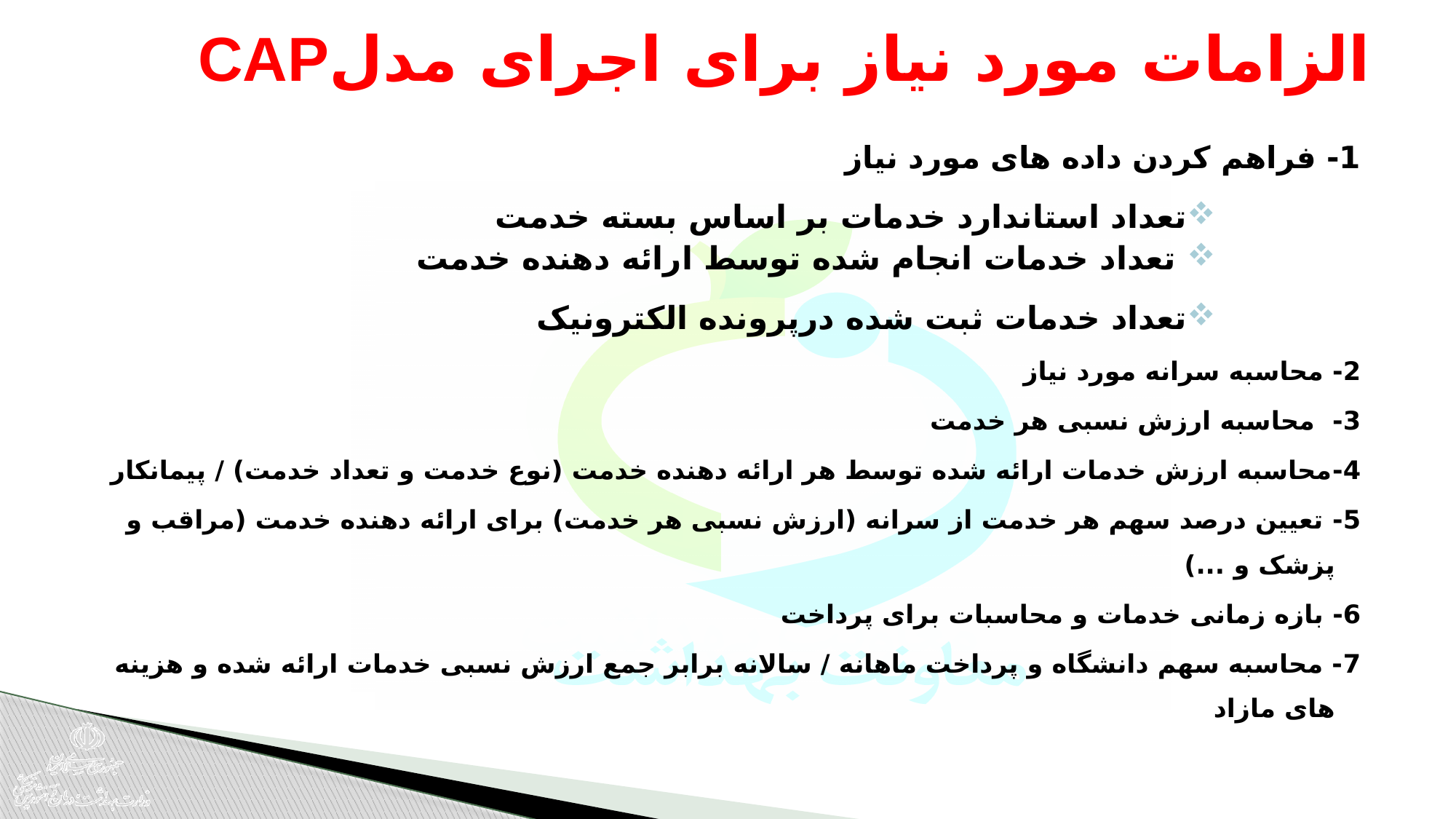

# الزامات مورد نیاز برای اجرای مدلCAP
1- فراهم کردن داده های مورد نیاز
تعداد استاندارد خدمات بر اساس بسته خدمت
 تعداد خدمات انجام شده توسط ارائه دهنده خدمت
تعداد خدمات ثبت شده درپرونده الکترونیک
2- محاسبه سرانه مورد نیاز
3-  محاسبه ارزش نسبی هر خدمت
4-محاسبه ارزش خدمات ارائه شده توسط هر ارائه دهنده خدمت (نوع خدمت و تعداد خدمت) / پیمانکار
5- تعیین درصد سهم هر خدمت از سرانه (ارزش نسبی هر خدمت) برای ارائه دهنده خدمت (مراقب و پزشک و ...)
6- بازه زمانی خدمات و محاسبات برای پرداخت
7- محاسبه سهم دانشگاه و پرداخت ماهانه / سالانه برابر جمع ارزش نسبی خدمات ارائه شده و هزینه های مازاد